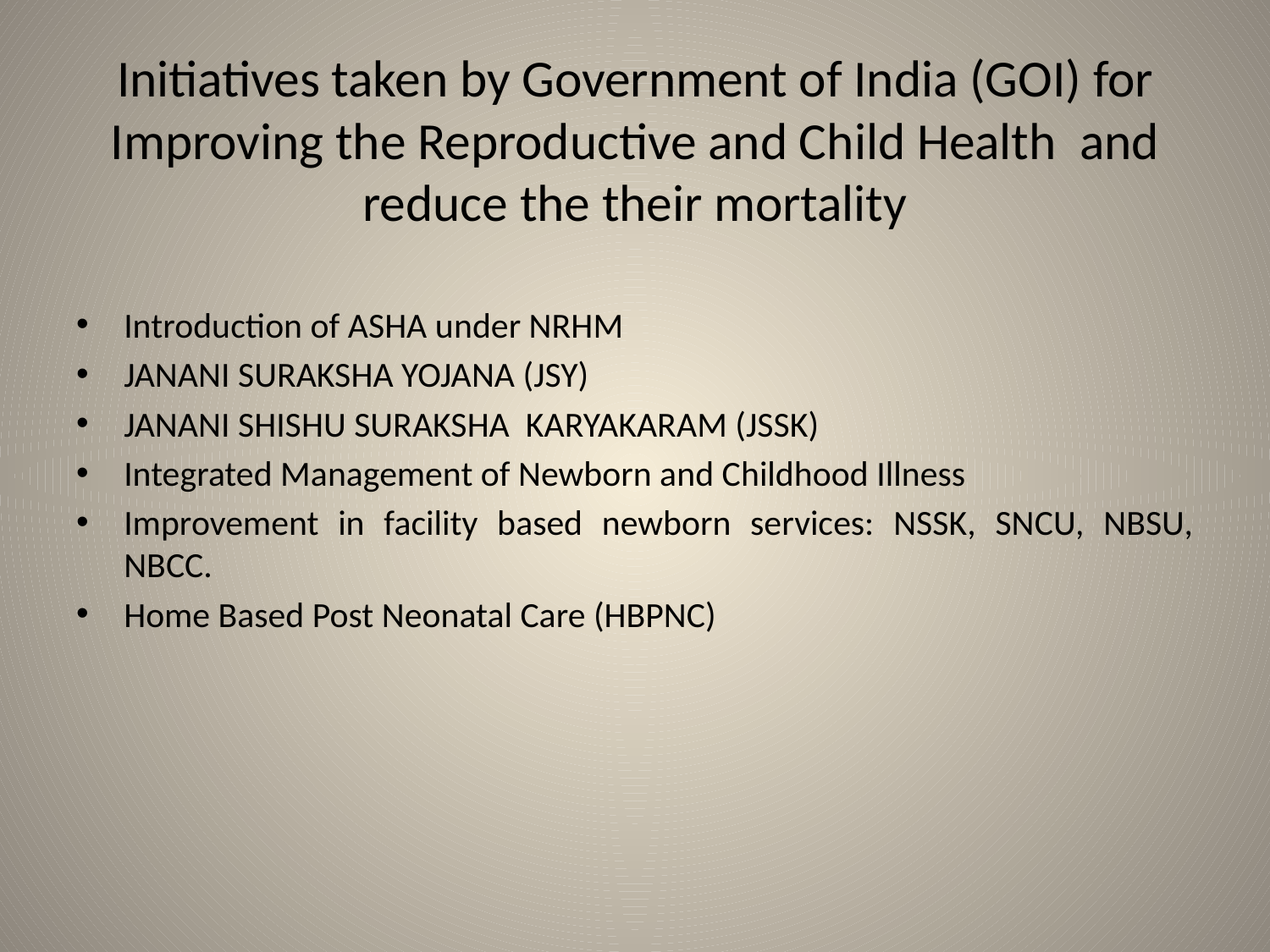

# Initiatives taken by Government of India (GOI) for Improving the Reproductive and Child Health  and reduce the their mortality
Introduction of ASHA under NRHM
JANANI SURAKSHA YOJANA (JSY)
JANANI SHISHU SURAKSHA  KARYAKARAM (JSSK)
Integrated Management of Newborn and Childhood Illness
Improvement in facility based newborn services: NSSK, SNCU, NBSU, NBCC.
Home Based Post Neonatal Care (HBPNC)